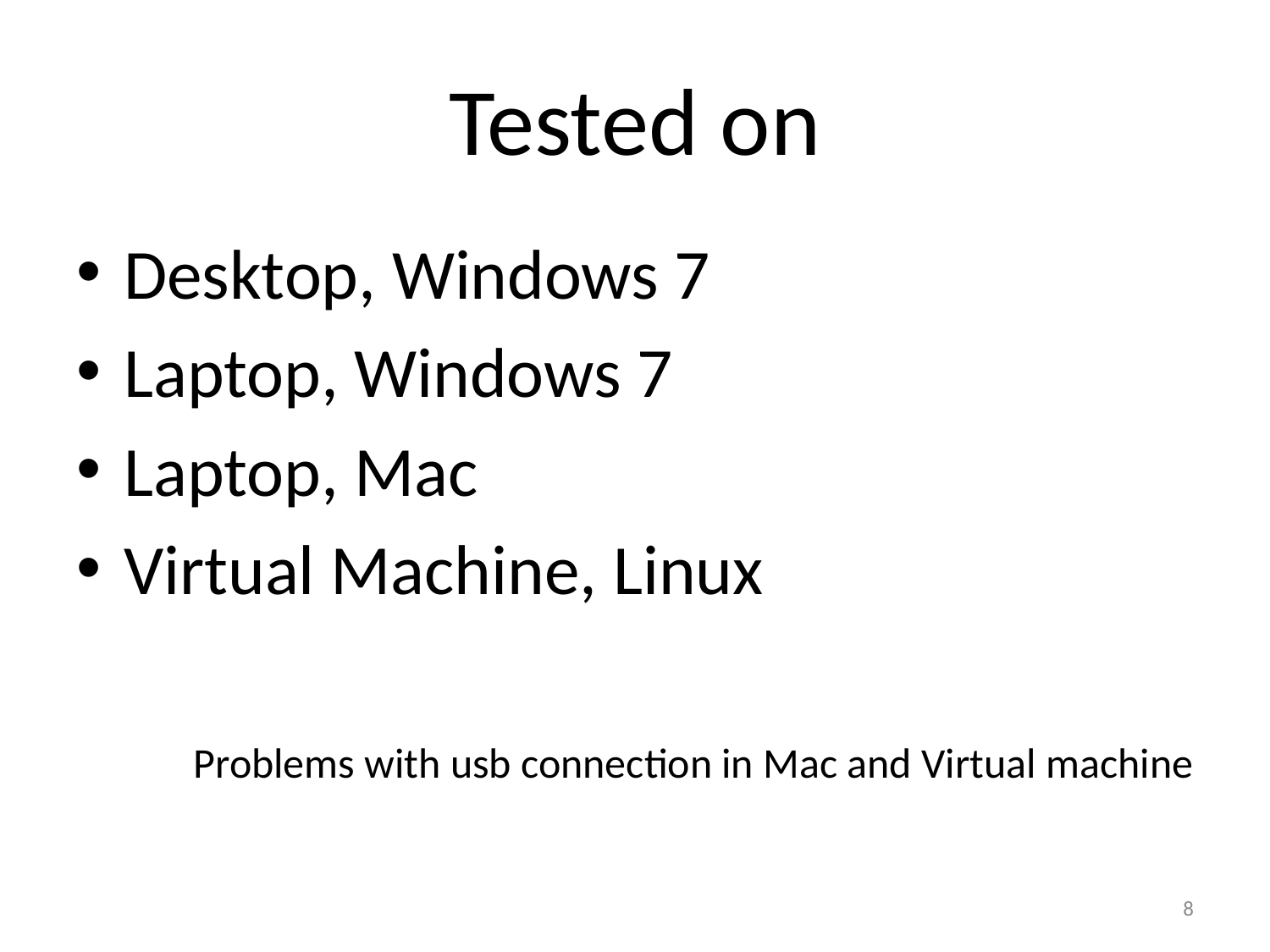

# Tested on
Desktop, Windows 7
Laptop, Windows 7
Laptop, Mac
Virtual Machine, Linux

Problems with usb connection in Mac and Virtual machine
8